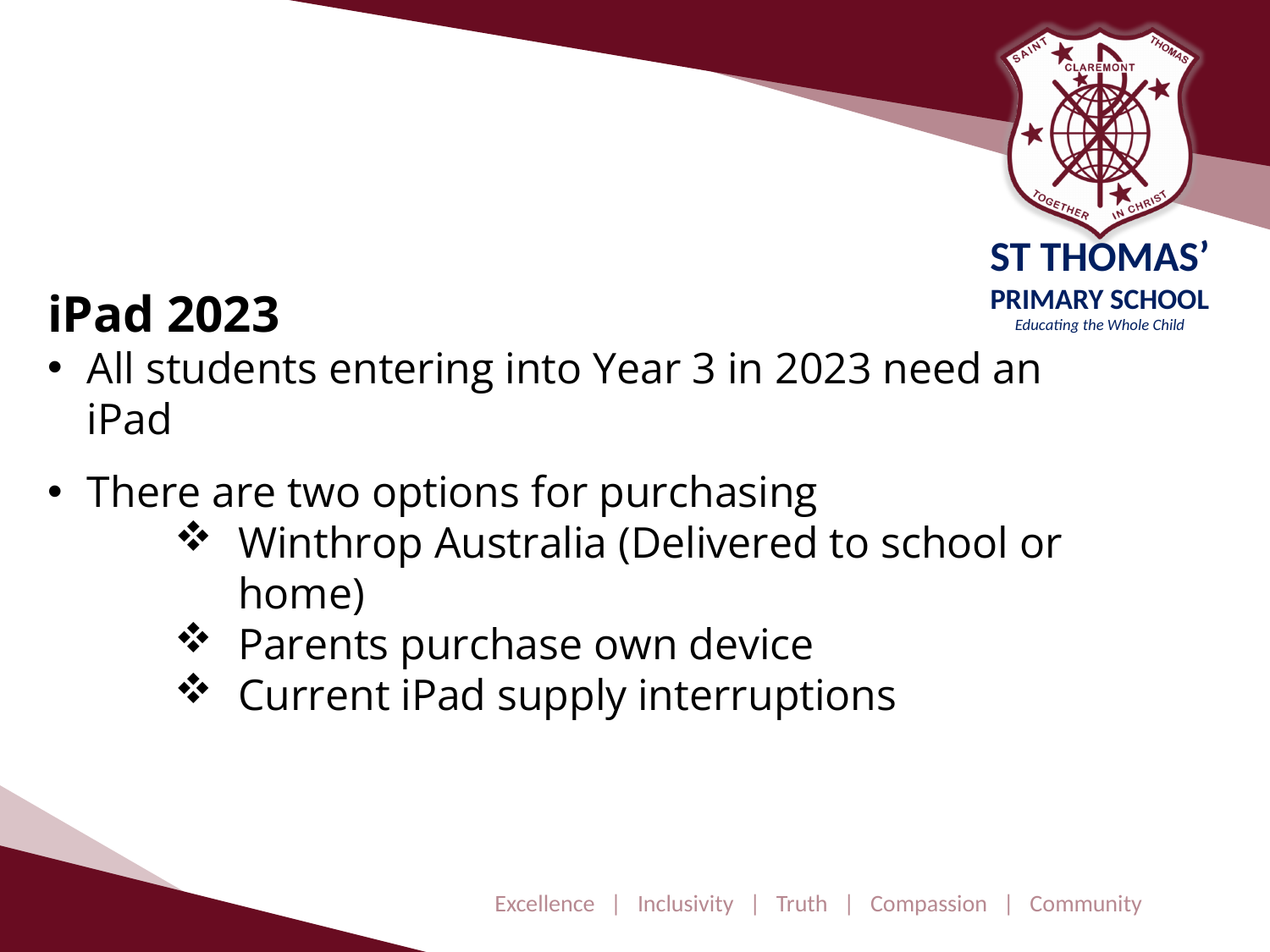

iPad 2023
All students entering into Year 3 in 2023 need an iPad

There are two options for purchasing
Winthrop Australia (Delivered to school or home)
Parents purchase own device
Current iPad supply interruptions